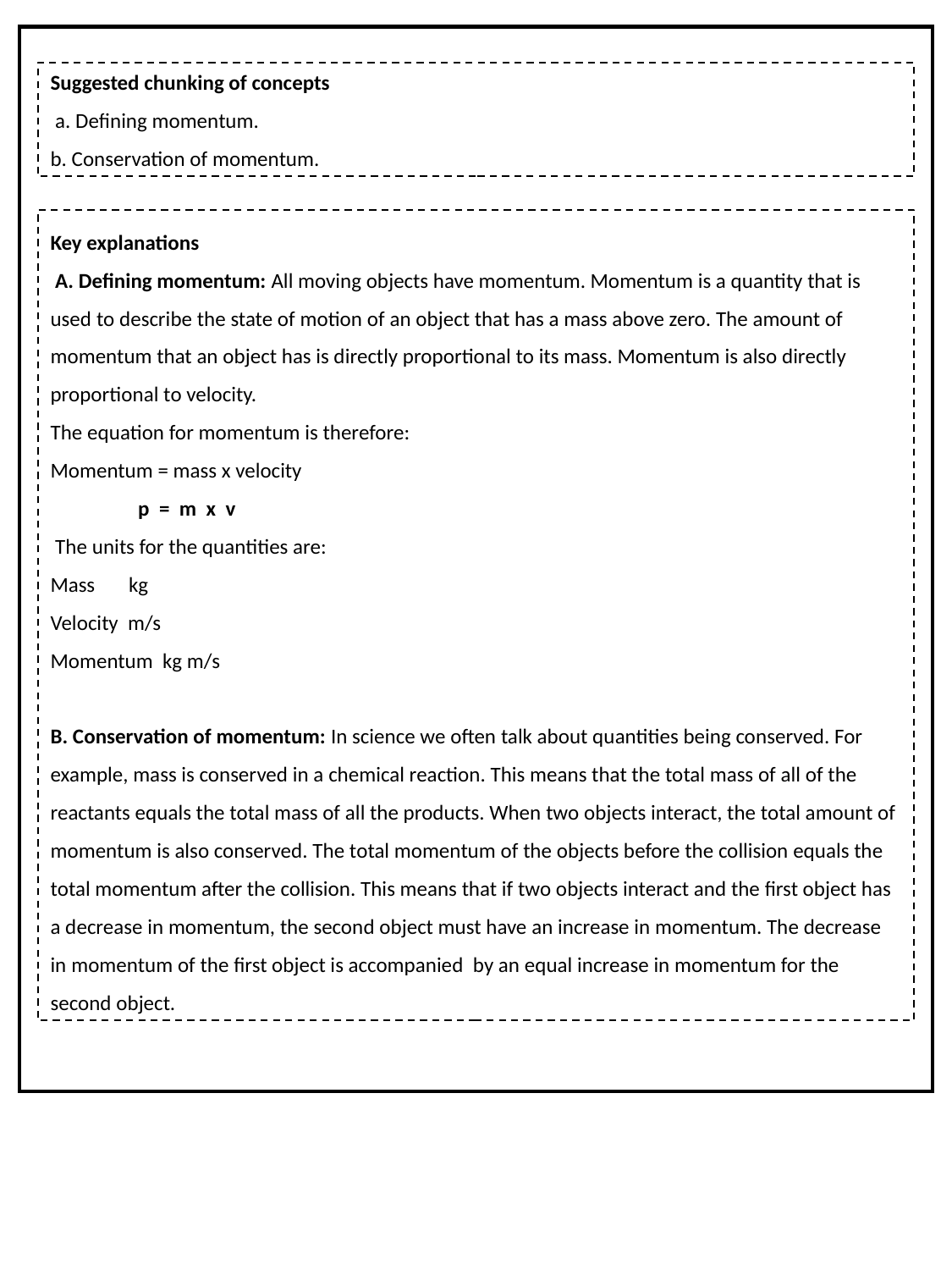

Suggested chunking of concepts
 a. Defining momentum.
b. Conservation of momentum.
Key explanations
 A. Defining momentum: All moving objects have momentum. Momentum is a quantity that is used to describe the state of motion of an object that has a mass above zero. The amount of momentum that an object has is directly proportional to its mass. Momentum is also directly proportional to velocity.
The equation for momentum is therefore:
Momentum = mass x velocity
                  p  =  m  x  v
 The units for the quantities are:
Mass       kg
Velocity  m/s
Momentum  kg m/s

B. Conservation of momentum: In science we often talk about quantities being conserved. For example, mass is conserved in a chemical reaction. This means that the total mass of all of the reactants equals the total mass of all the products. When two objects interact, the total amount of momentum is also conserved. The total momentum of the objects before the collision equals the total momentum after the collision. This means that if two objects interact and the first object has a decrease in momentum, the second object must have an increase in momentum. The decrease in momentum of the first object is accompanied  by an equal increase in momentum for the second object.